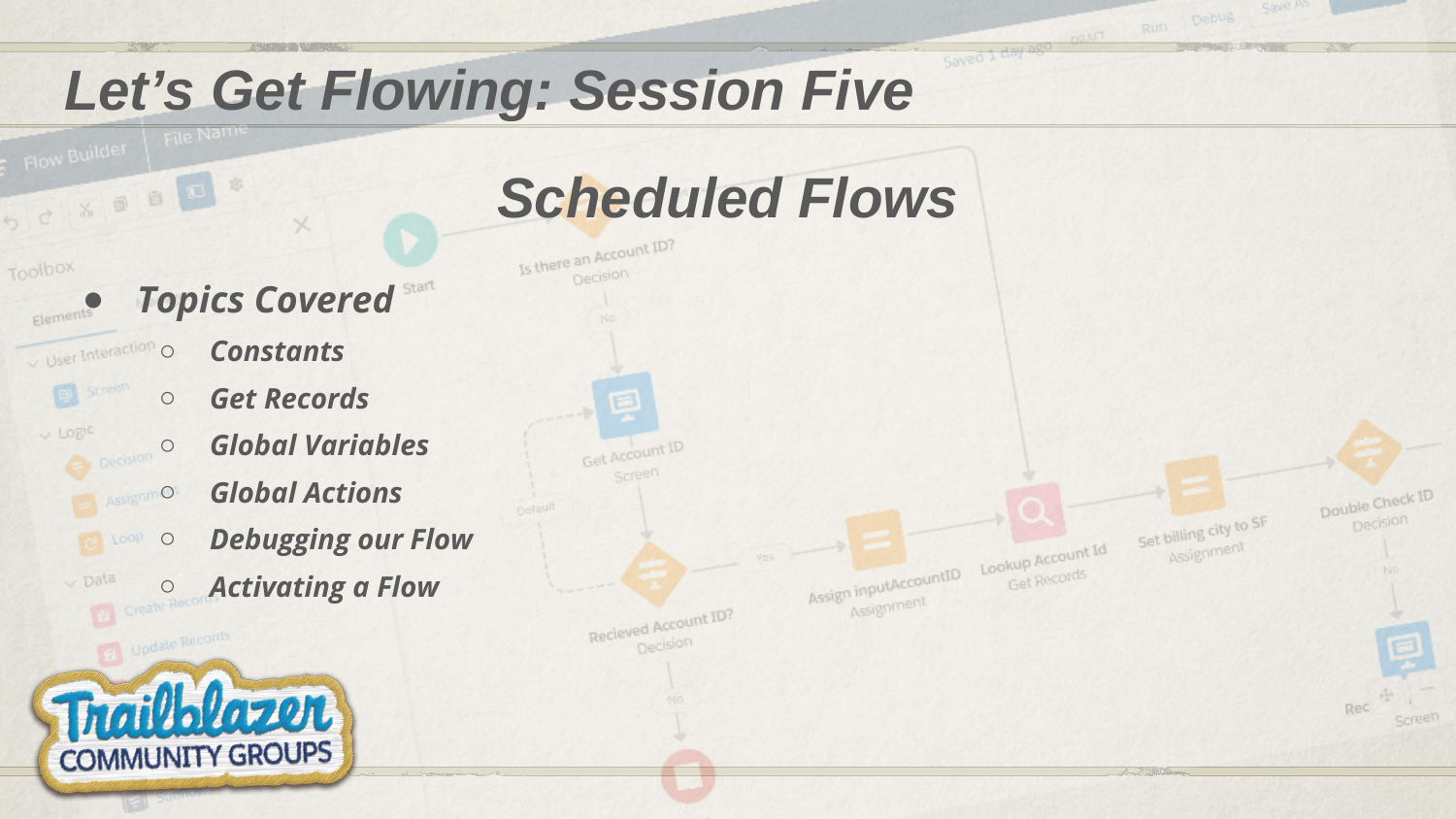

# Let’s Get Flowing: Session Five
Scheduled Flows
Topics Covered
Constants
Get Records
Global Variables
Global Actions
Debugging our Flow
Activating a Flow